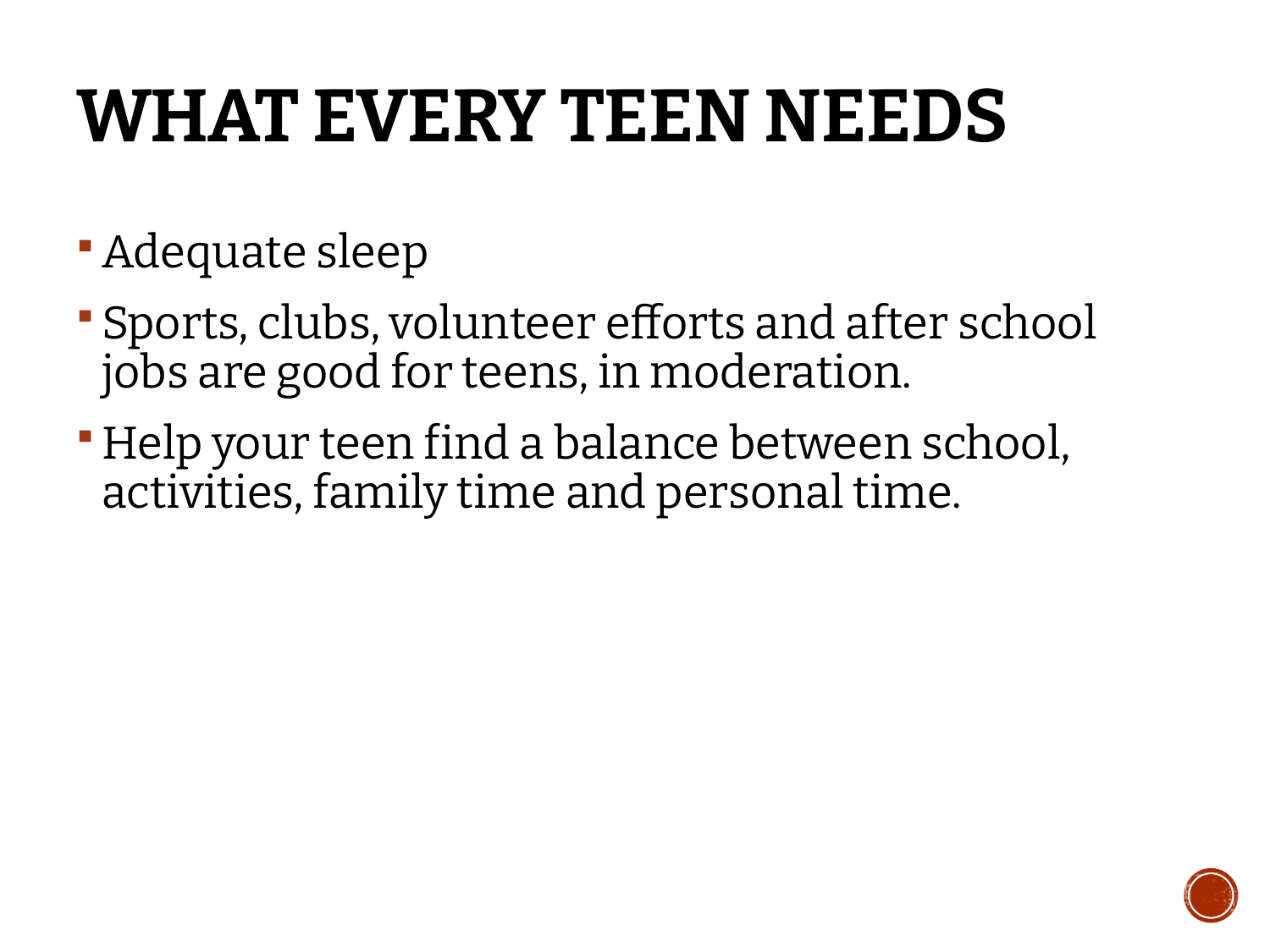

# What every teen needs
Adequate sleep
Sports, clubs, volunteer efforts and after school jobs are good for teens, in moderation.
Help your teen find a balance between school, activities, family time and personal time.
21